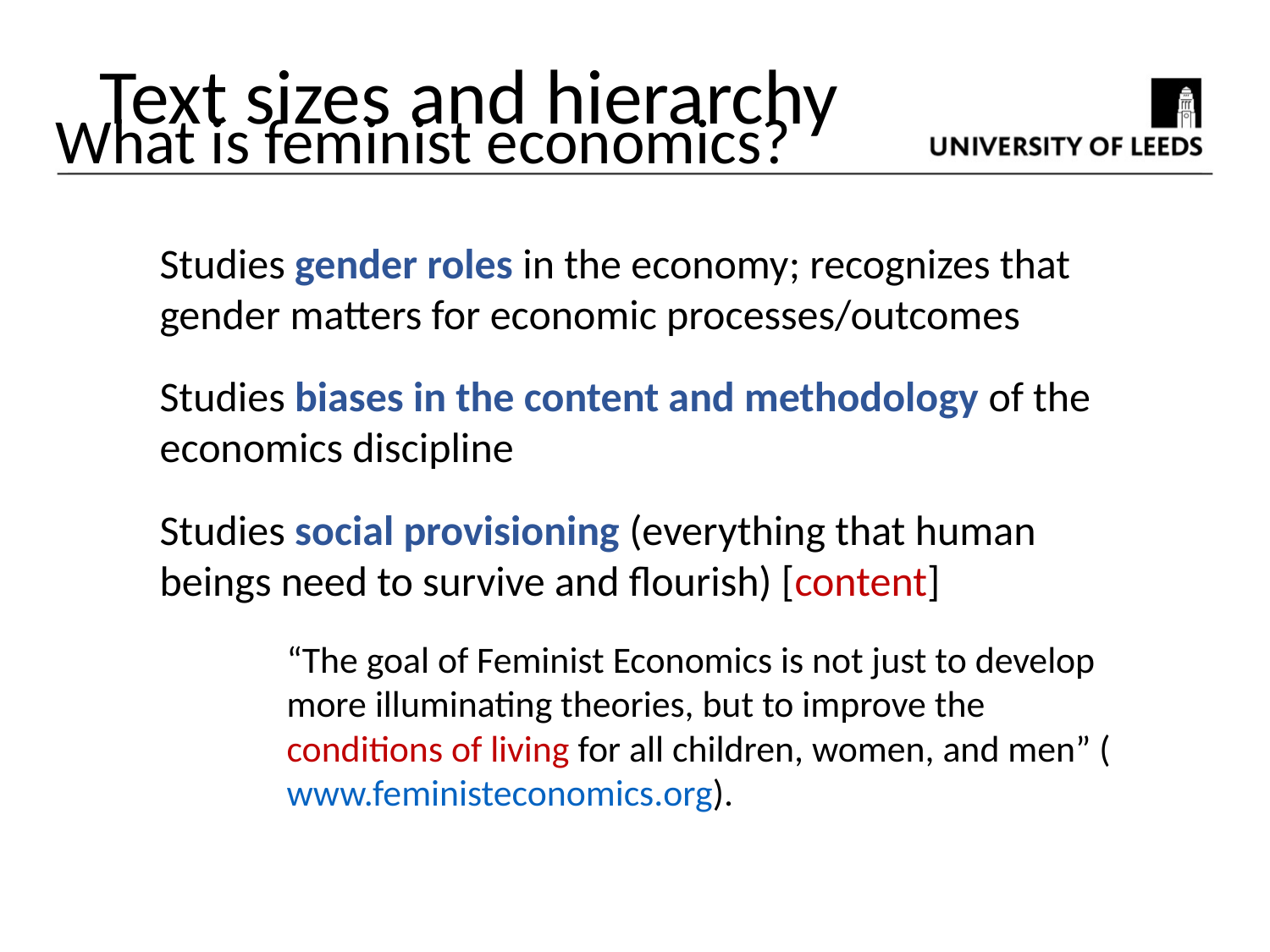

Text sizes and hierarchy
What is feminist economics?
Studies gender roles in the economy; recognizes that gender matters for economic processes/outcomes
Studies biases in the content and methodology of the economics discipline
Studies social provisioning (everything that human beings need to survive and flourish) [content]
“The goal of Feminist Economics is not just to develop more illuminating theories, but to improve the conditions of living for all children, women, and men” (www.feministeconomics.org).